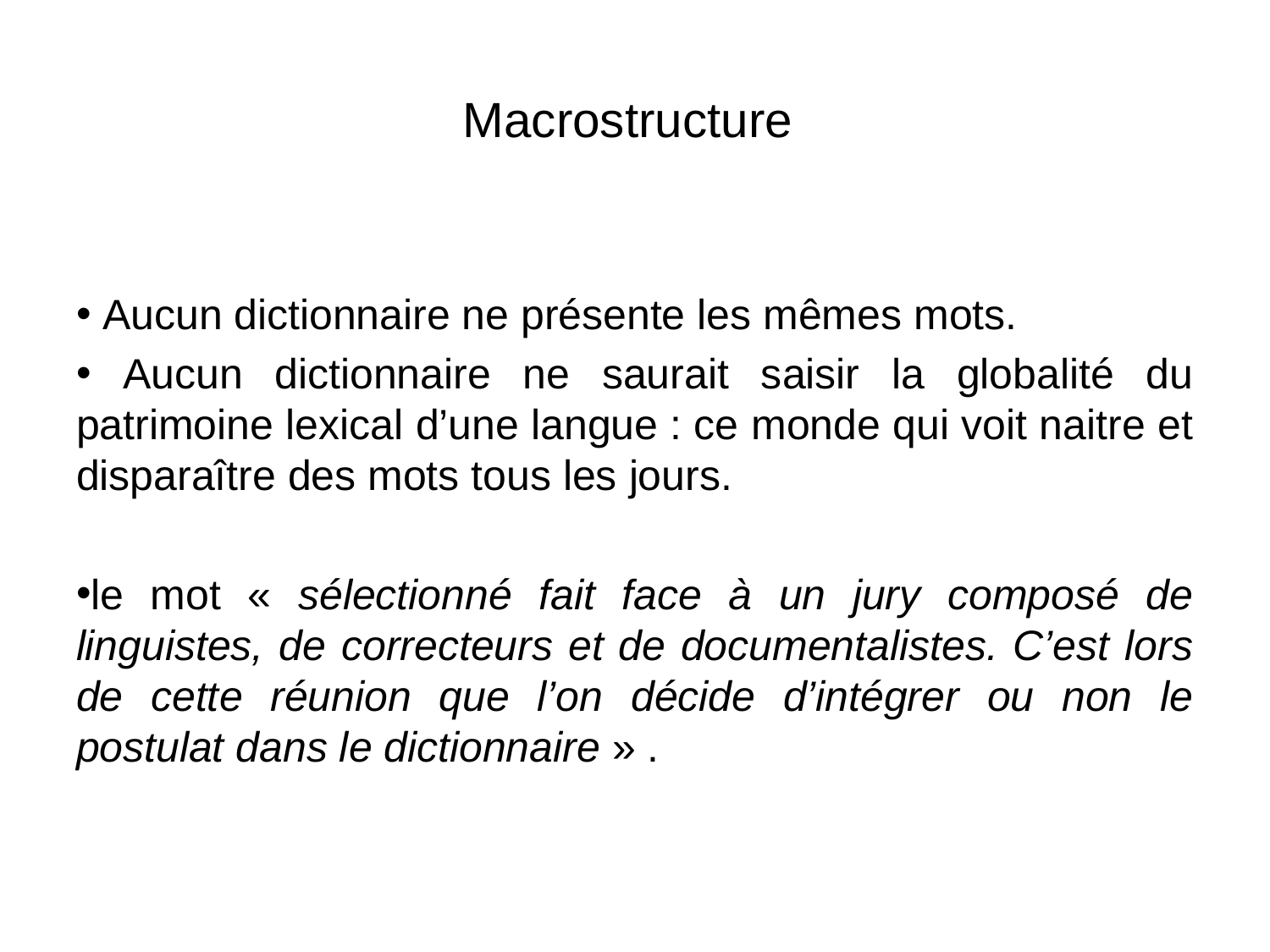

# Macrostructure

 Aucun dictionnaire ne présente les mêmes mots.
 Aucun dictionnaire ne saurait saisir la globalité du patrimoine lexical d’une langue : ce monde qui voit naitre et disparaître des mots tous les jours.

le mot « sélectionné fait face à un jury composé de linguistes, de correcteurs et de documentalistes. C’est lors de cette réunion que l’on décide d’intégrer ou non le postulat dans le dictionnaire » .